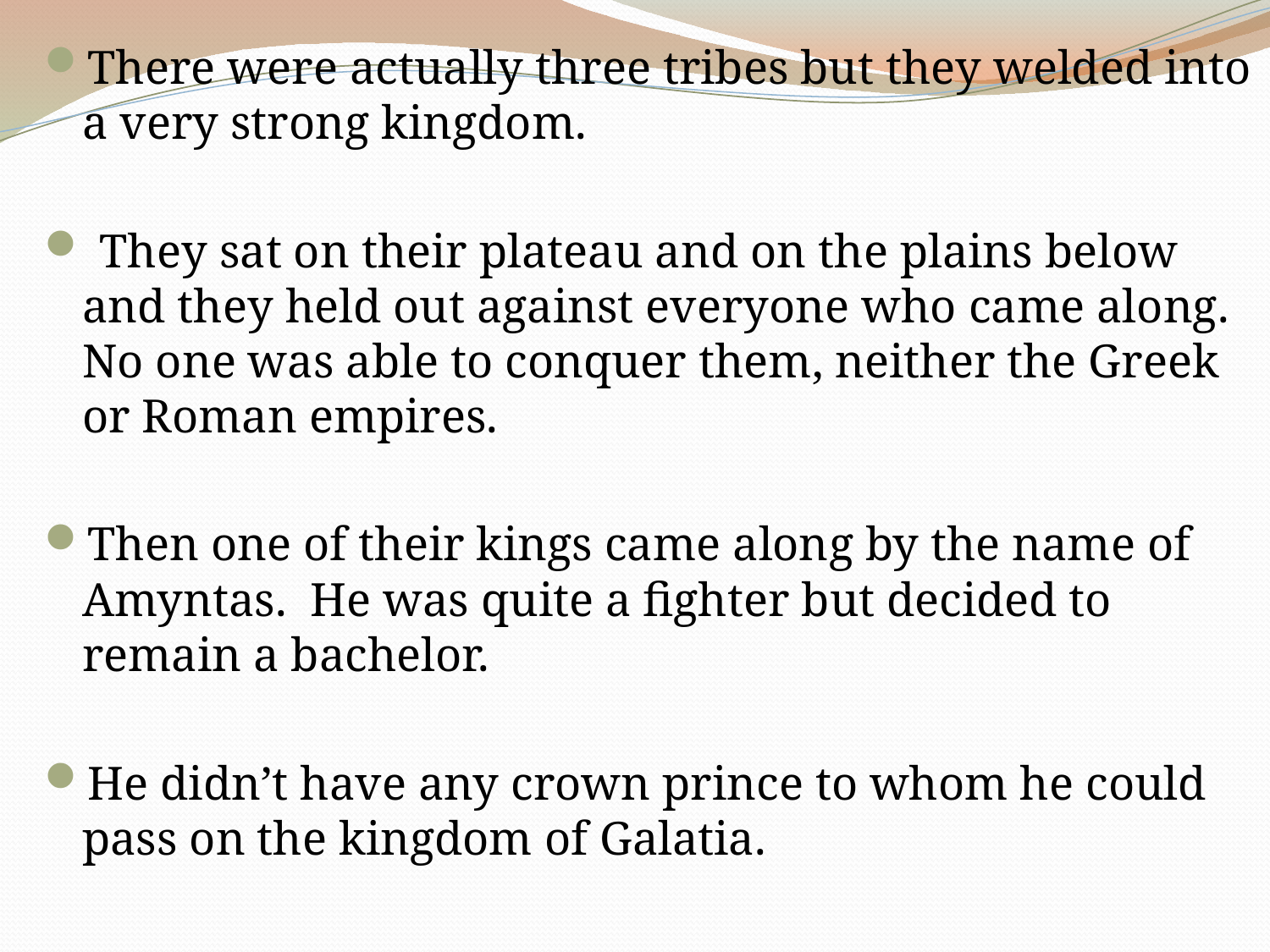

There were actually three tribes but they welded into a very strong kingdom.

 They sat on their plateau and on the plains below and they held out against everyone who came along. No one was able to conquer them, neither the Greek or Roman empires.

Then one of their kings came along by the name of Amyntas.  He was quite a fighter but decided to remain a bachelor.

He didn’t have any crown prince to whom he could pass on the kingdom of Galatia.